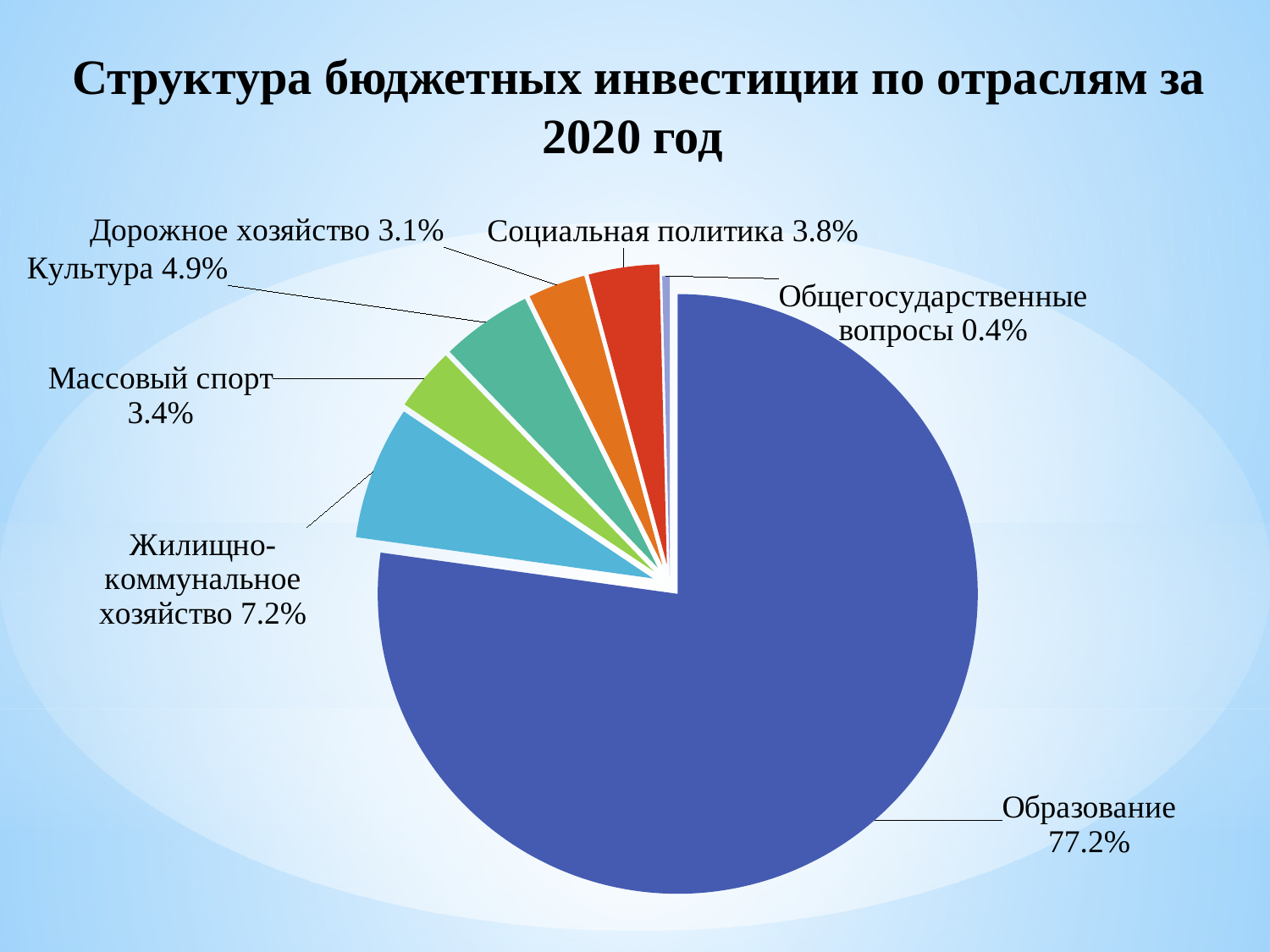

Структура бюджетных инвестиции по отраслям за 2020 год

### Chart

| Category | Продажи |
|---|---|
| Образование | 0.772 |
| Жилищно-коммунальное хозяйство | 0.072 |
| Массовый спорт | 0.034 |
| Культура | 0.049 |
| Дорожное хозяйство | 0.031 |
| Социальная политика | 0.038 |
| Общегосударственные вопросы | 0.004 |